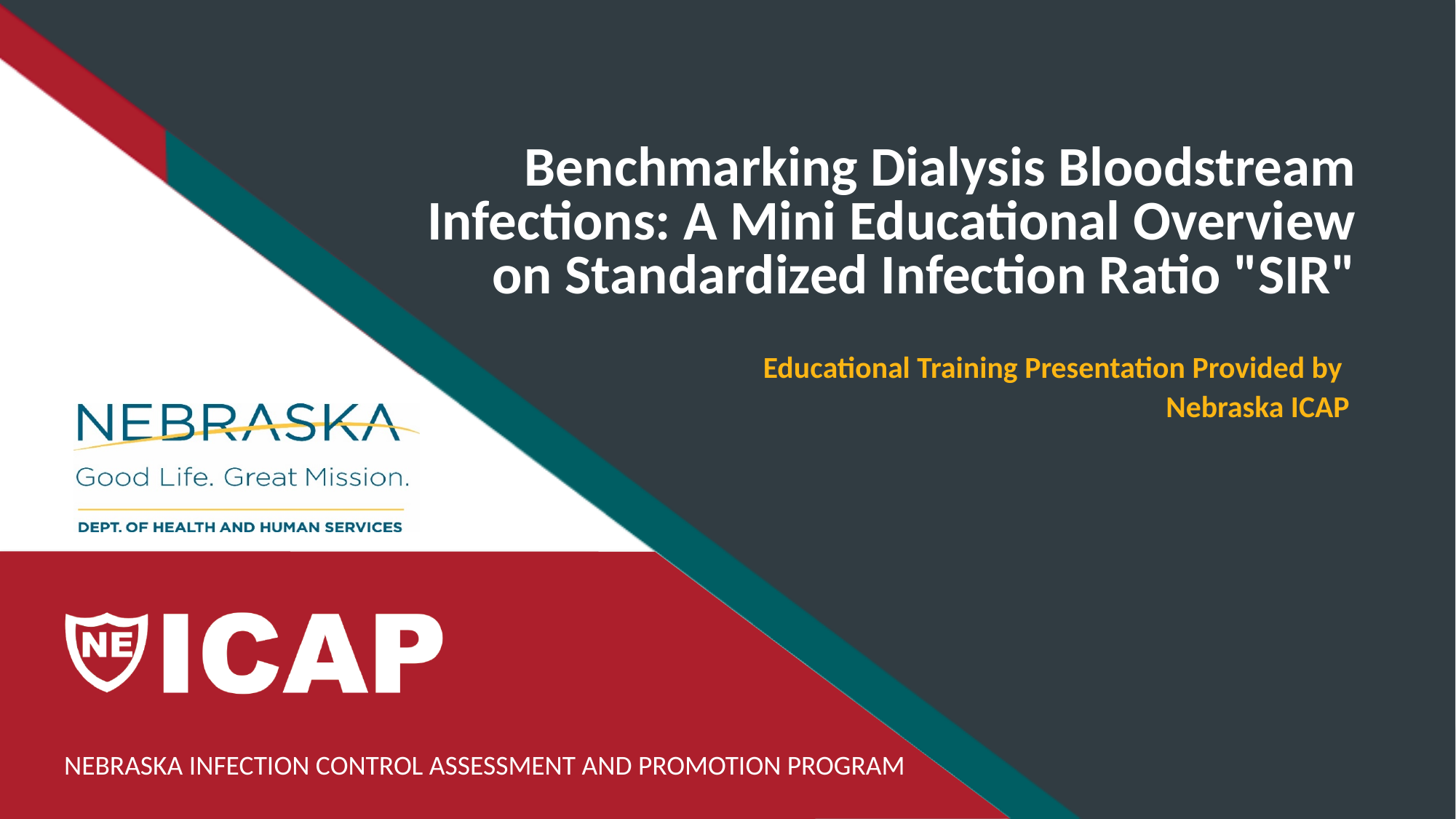

# Benchmarking Dialysis Bloodstream Infections: A Mini Educational Overview on Standardized Infection Ratio "SIR"

Educational Training Presentation Provided by
Nebraska ICAP